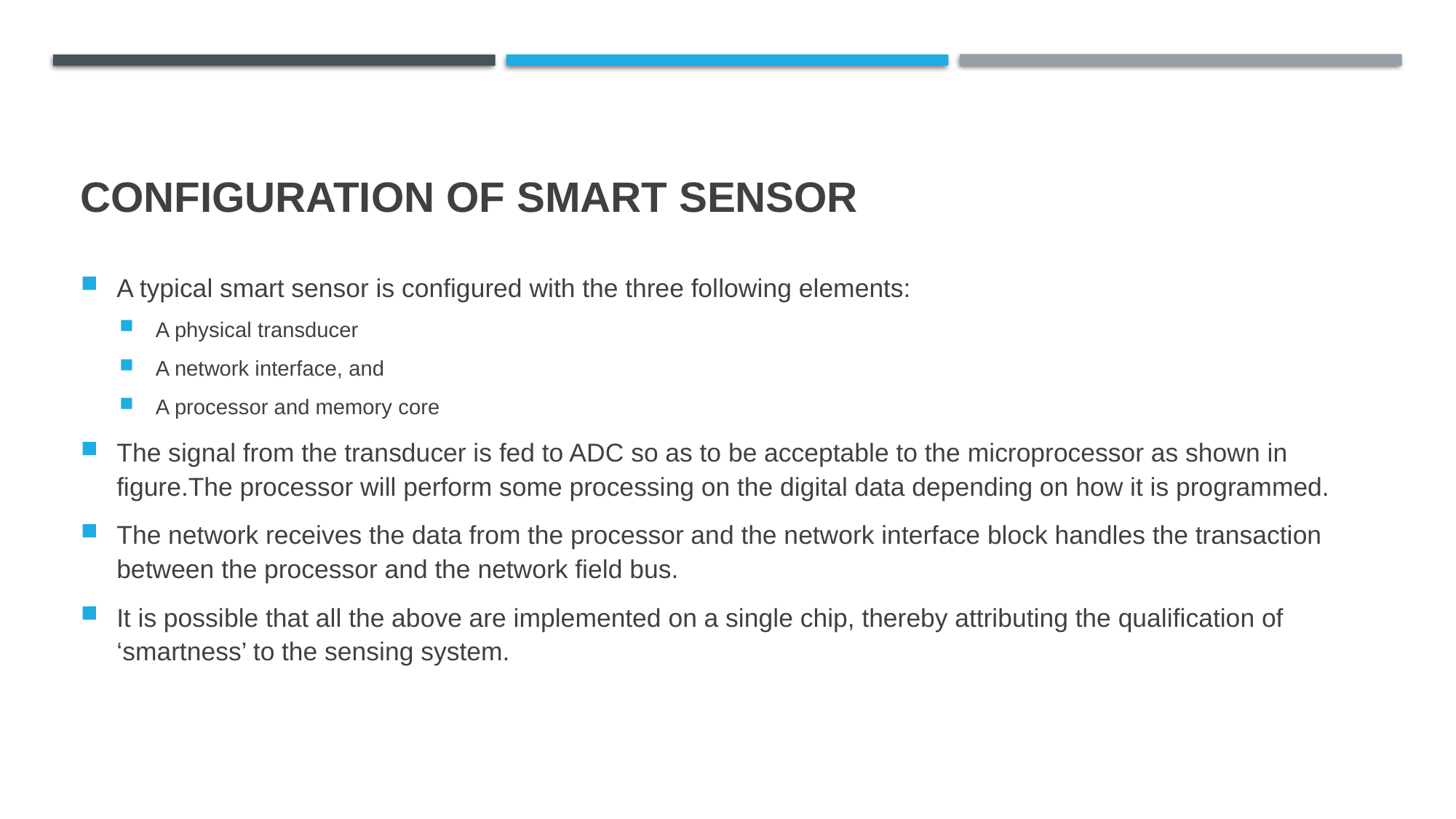

# Configuration of smart sensor
A typical smart sensor is configured with the three following elements:
A physical transducer
A network interface, and
A processor and memory core
The signal from the transducer is fed to ADC so as to be acceptable to the microprocessor as shown in figure.The processor will perform some processing on the digital data depending on how it is programmed.
The network receives the data from the processor and the network interface block handles the transaction between the processor and the network field bus.
It is possible that all the above are implemented on a single chip, thereby attributing the qualification of ‘smartness’ to the sensing system.